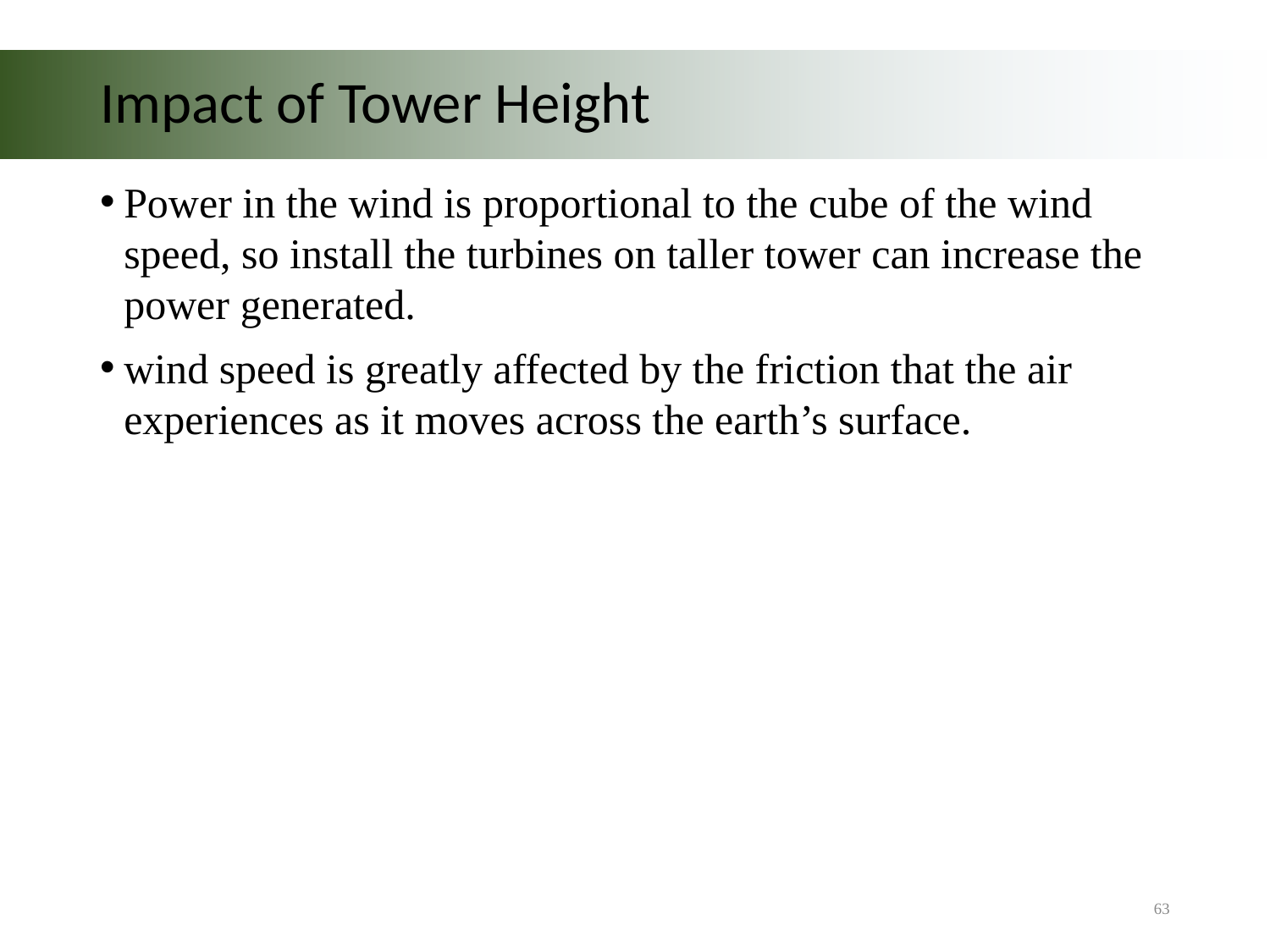

# Impact of Tower Height
Power in the wind is proportional to the cube of the wind speed, so install the turbines on taller tower can increase the power generated.
wind speed is greatly affected by the friction that the air experiences as it moves across the earth’s surface.
63